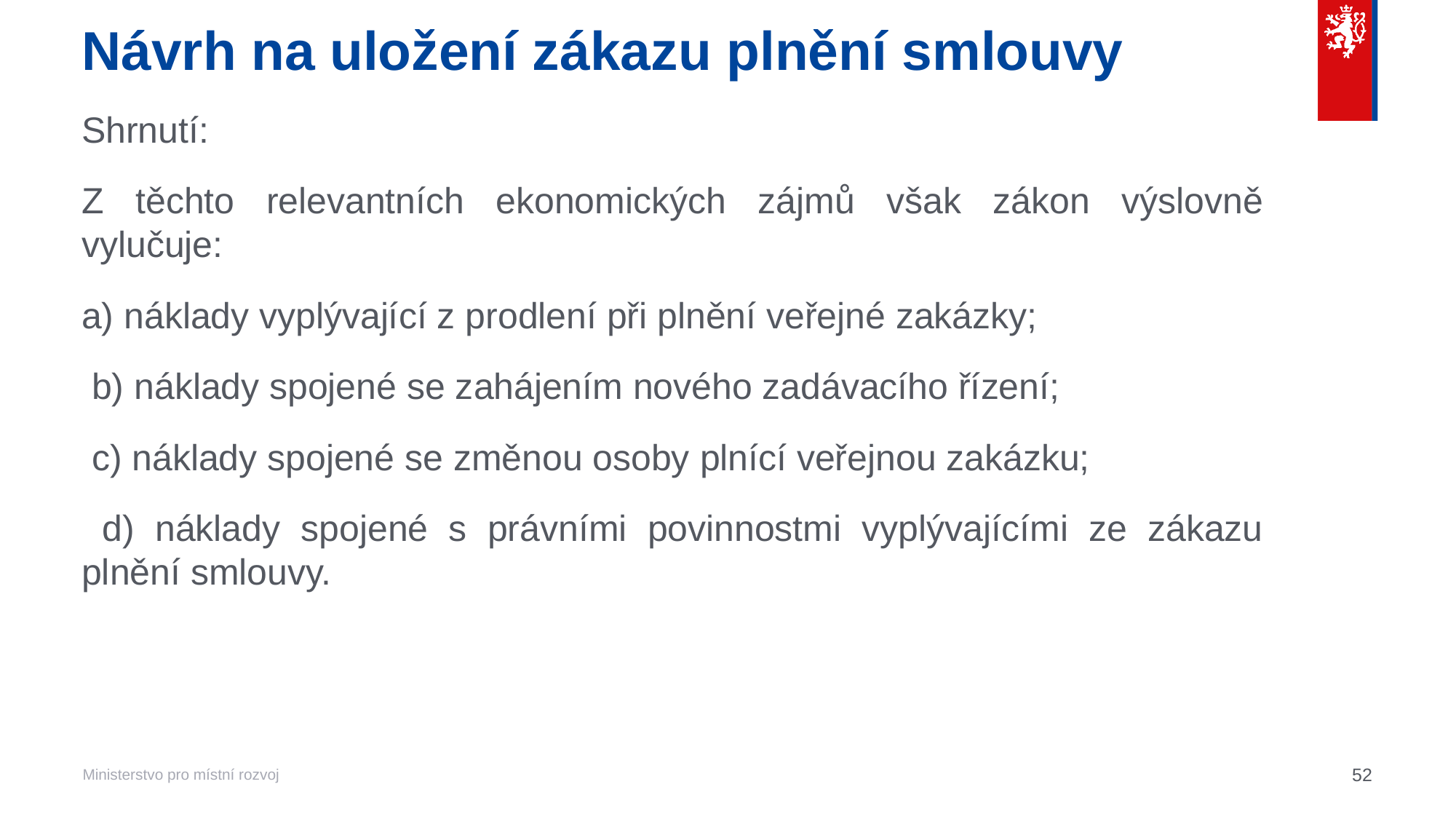

# Návrh na uložení zákazu plnění smlouvy
Shrnutí:
Z těchto relevantních ekonomických zájmů však zákon výslovně vylučuje:
a) náklady vyplývající z prodlení při plnění veřejné zakázky;
 b) náklady spojené se zahájením nového zadávacího řízení;
 c) náklady spojené se změnou osoby plnící veřejnou zakázku;
 d) náklady spojené s právními povinnostmi vyplývajícími ze zákazu plnění smlouvy.

52